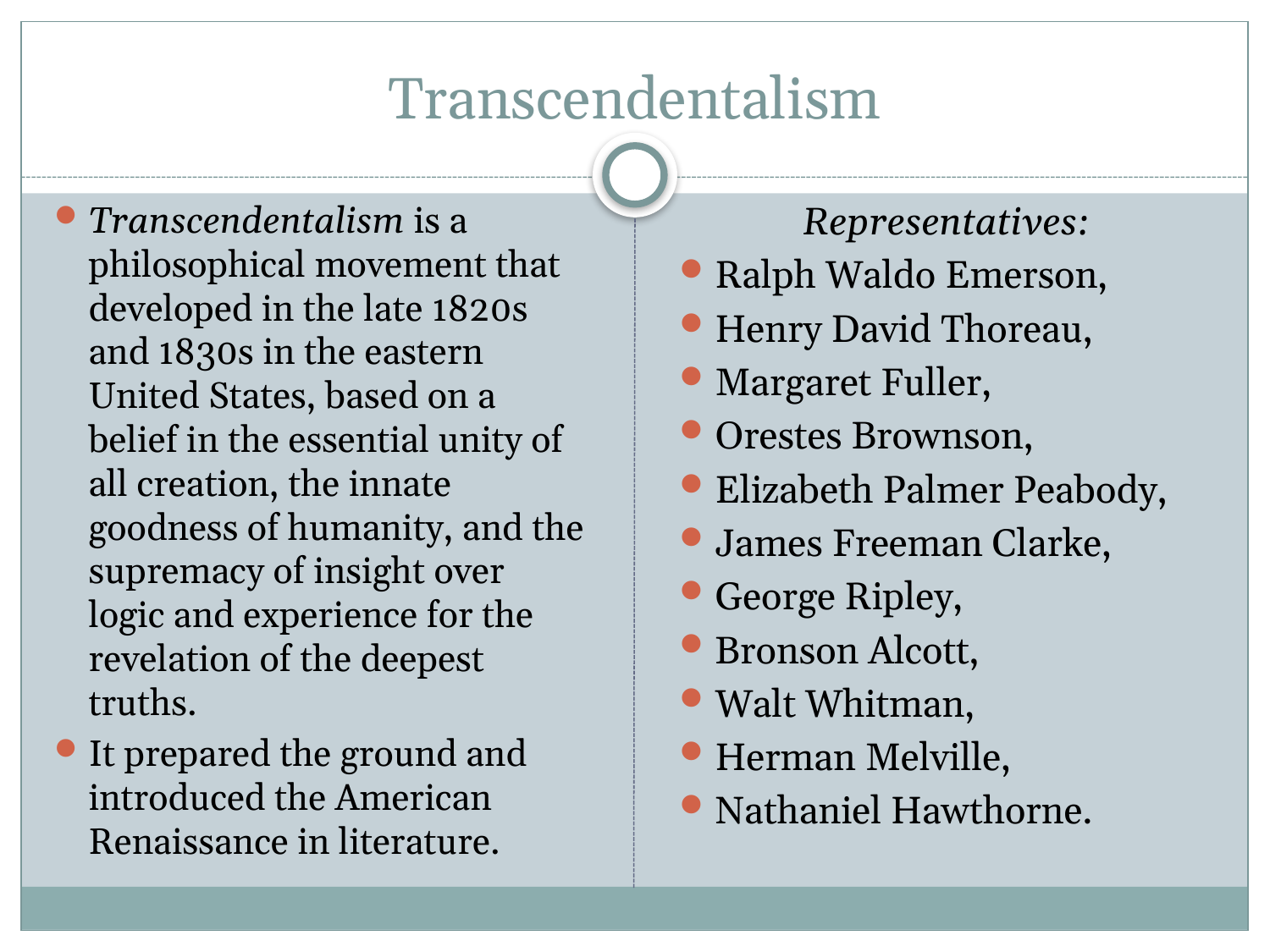

# Transcendentalism
Transcendentalism is a philosophical movement that developed in the late 1820s and 1830s in the eastern United States, based on a belief in the essential unity of all creation, the innate goodness of humanity, and the supremacy of insight over logic and experience for the revelation of the deepest truths.
It prepared the ground and introduced the American Renaissance in literature.
Representatives:
Ralph Waldo Emerson,
Henry David Thoreau,
Margaret Fuller,
Orestes Brownson,
Elizabeth Palmer Peabody,
James Freeman Clarke,
George Ripley,
Bronson Alcott,
Walt Whitman,
Herman Melville,
Nathaniel Hawthorne.